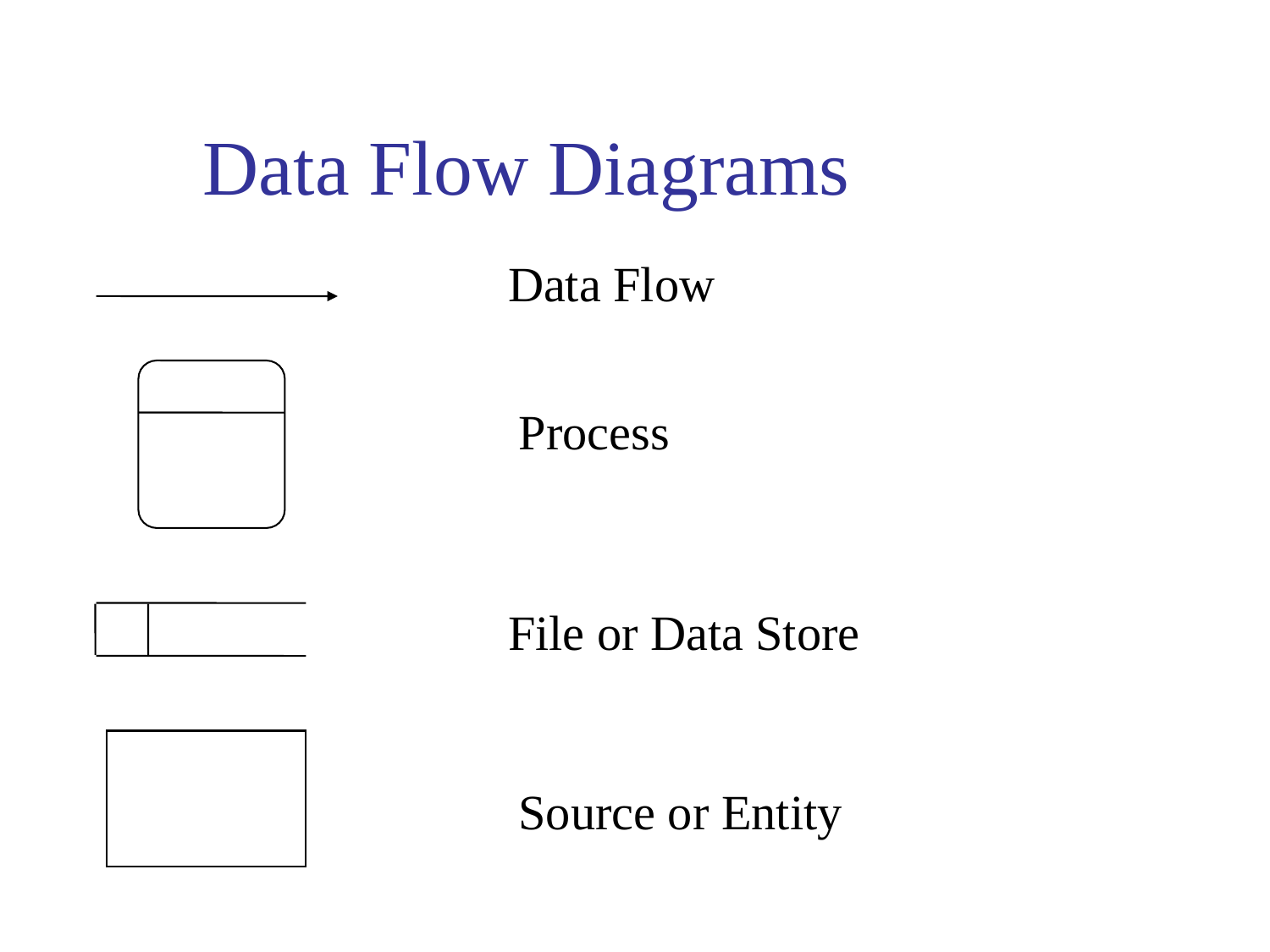

Data Flow Diagrams
Data Flow

Process

File or Data Store

Source or Entity